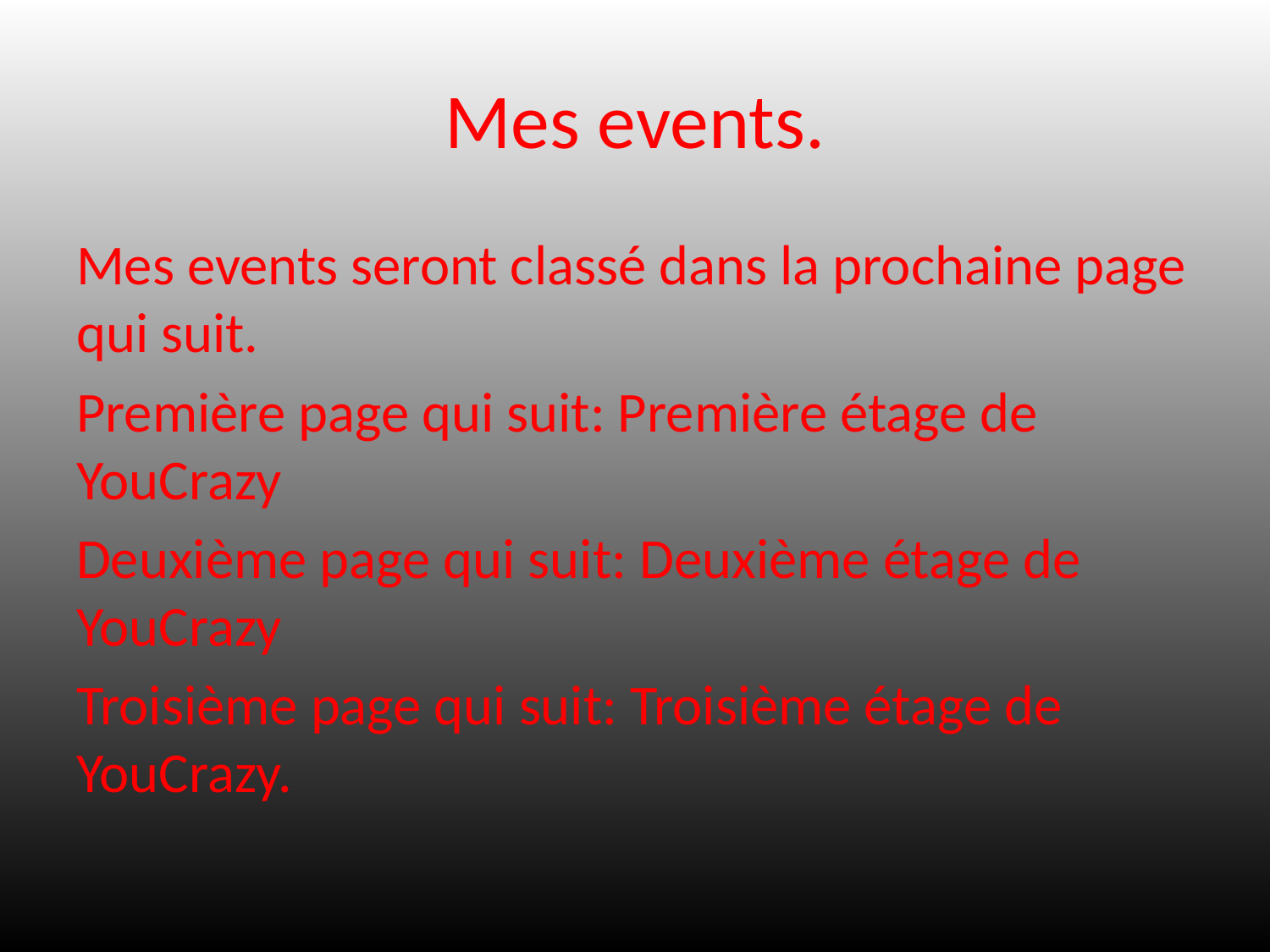

# Mes events.
Mes events seront classé dans la prochaine page qui suit.
Première page qui suit: Première étage de YouCrazy
Deuxième page qui suit: Deuxième étage de YouCrazy
Troisième page qui suit: Troisième étage de YouCrazy.